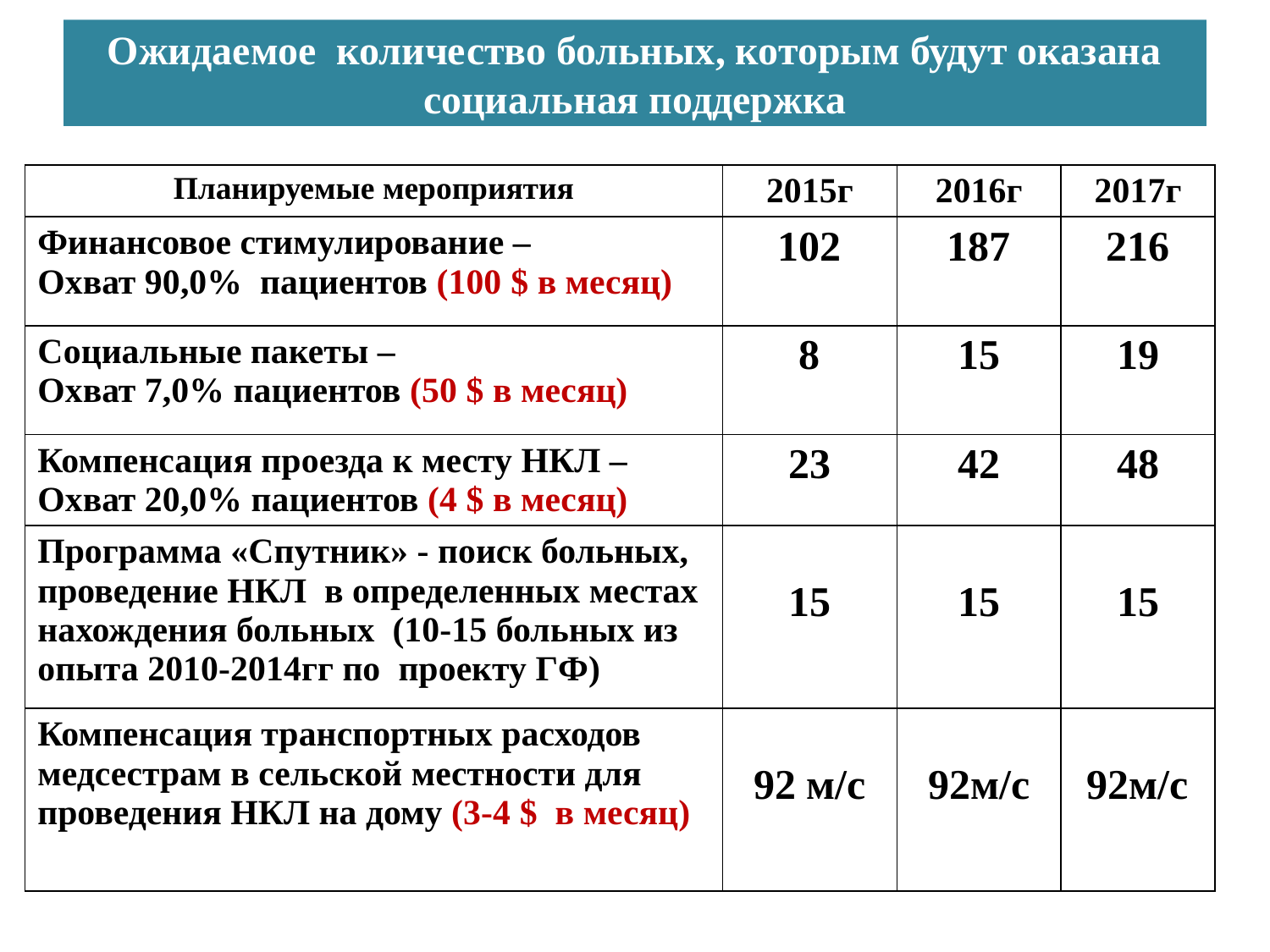

# Ожидаемое  количество больных, которым будут оказана социальная поддержка
| Планируемые мероприятия | 2015г | 2016г | 2017г |
| --- | --- | --- | --- |
| Финансовое стимулирование – Охват 90,0% пациентов (100 $ в месяц) | 102 | 187 | 216 |
| Cоциальные пакеты – Охват 7,0% пациентов (50 $ в месяц) | 8 | 15 | 19 |
| Компенсация проезда к месту НКЛ – Охват 20,0% пациентов (4 $ в месяц) | 23 | 42 | 48 |
| Программа «Спутник» - поиск больных, проведение НКЛ в определенных местах нахождения больных (10-15 больных из опыта 2010-2014гг по проекту ГФ) | 15 | 15 | 15 |
| Компенсация транспортных расходов медсестрам в сельской местности для проведения НКЛ на дому (3-4 $ в месяц) | 92 м/с | 92м/с | 92м/с |